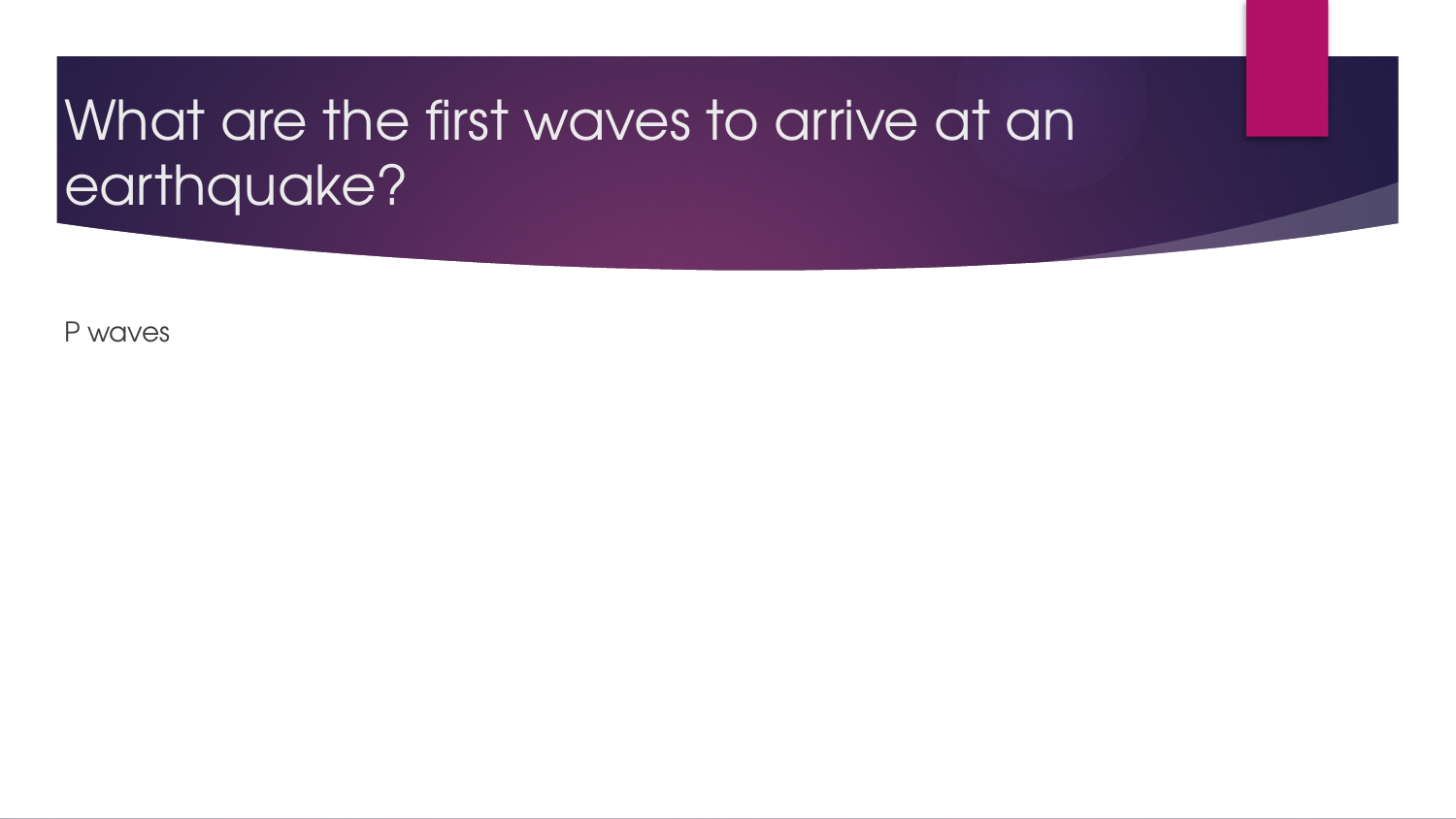

# What are the first waves to arrive at an earthquake?

P waves